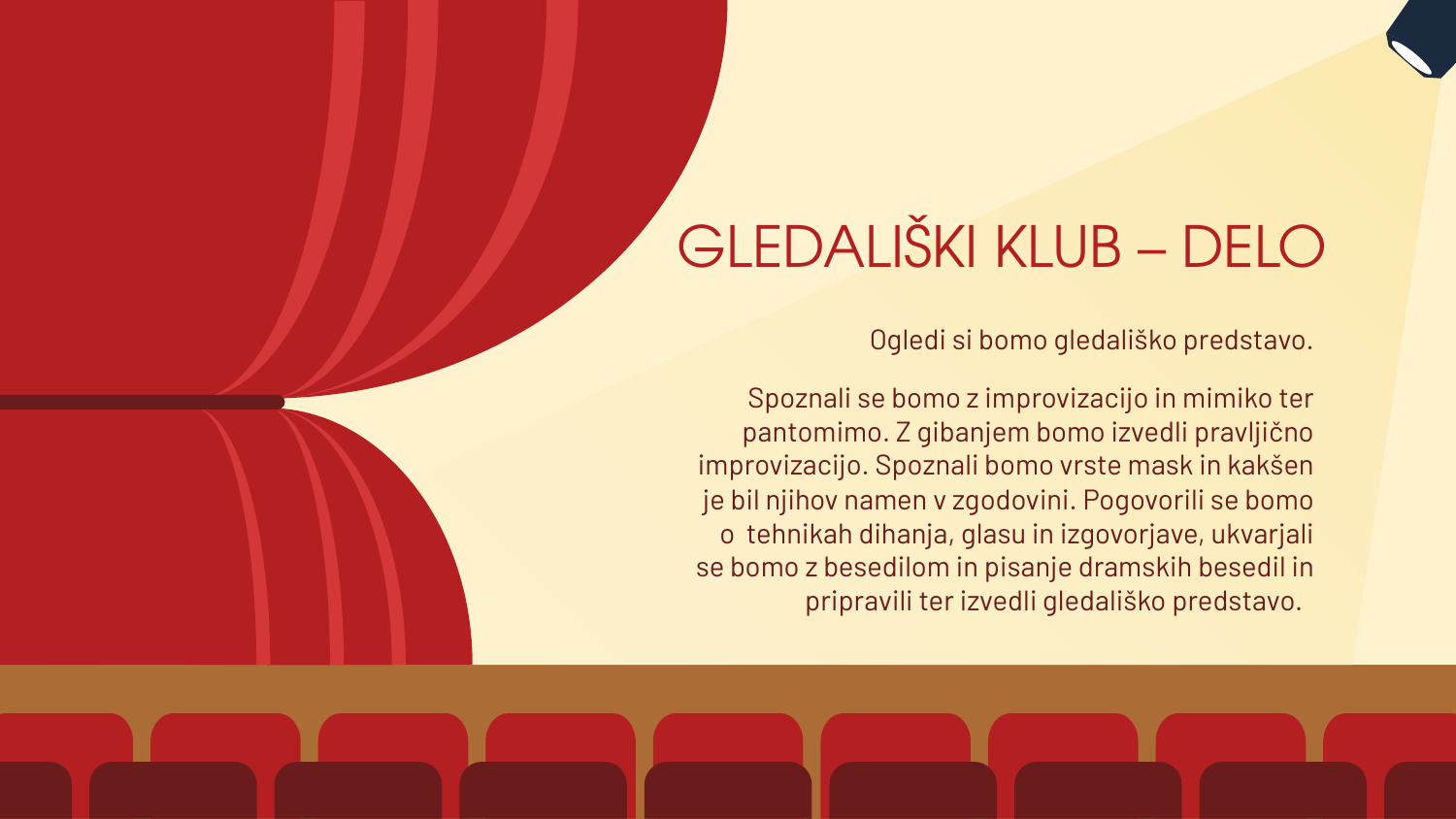

# GLEDALIŠKI KLUB – DELO
Ogledi si bomo gledališko predstavo.
Spoznali se bomo z improvizacijo in mimiko ter pantomimo. Z gibanjem bomo izvedli pravljično improvizacijo. Spoznali bomo vrste mask in kakšen je bil njihov namen v zgodovini. Pogovorili se bomo o  tehnikah dihanja, glasu in izgovorjave, ukvarjali se bomo z besedilom in pisanje dramskih besedil in pripravili ter izvedli gledališko predstavo.